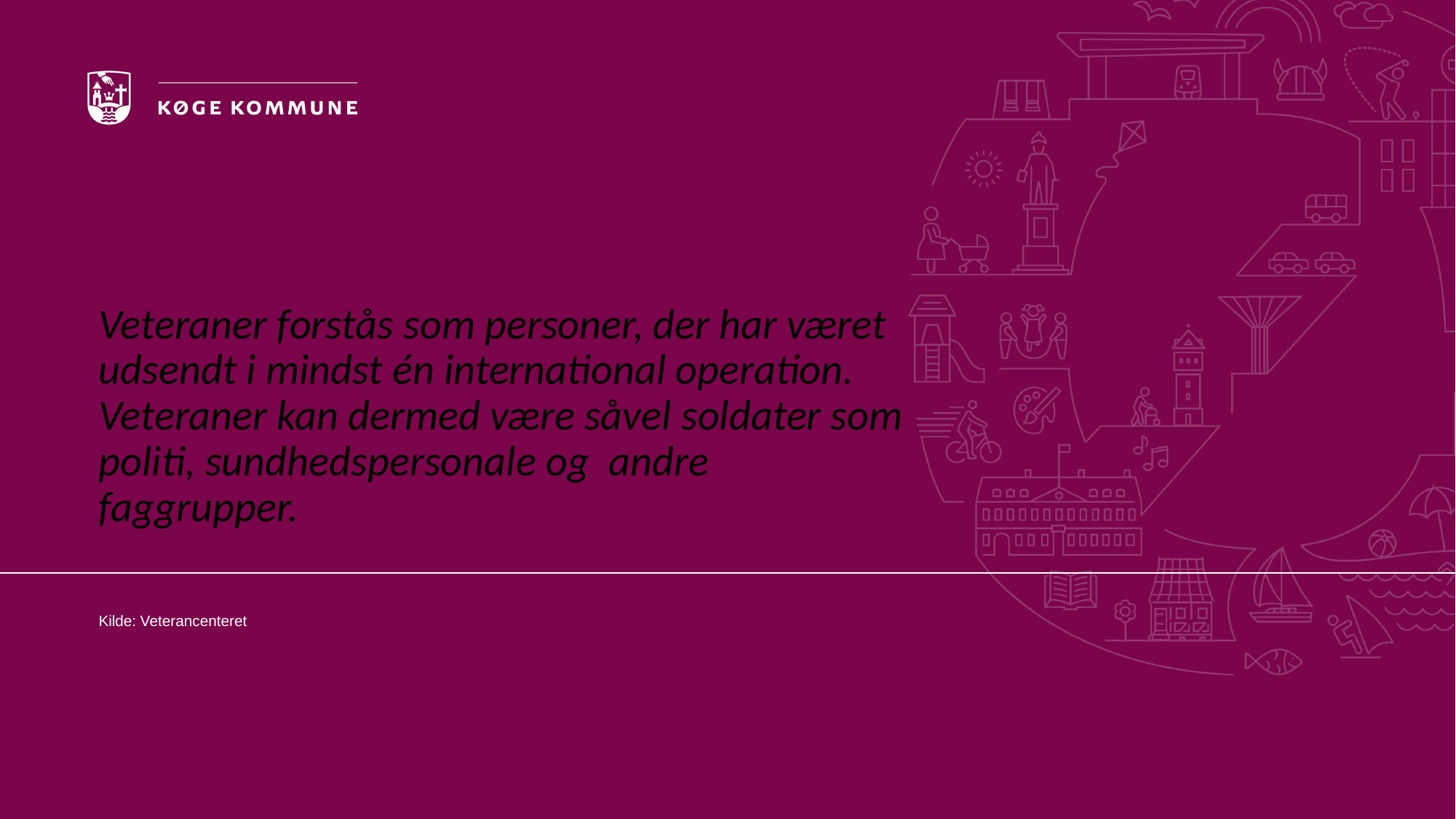

# Veteraner forstås som personer, der har været udsendt i mindst én international operation. Veteraner kan dermed være såvel soldater som politi, sundhedspersonale og  andre faggrupper.
Kilde: Veterancenteret